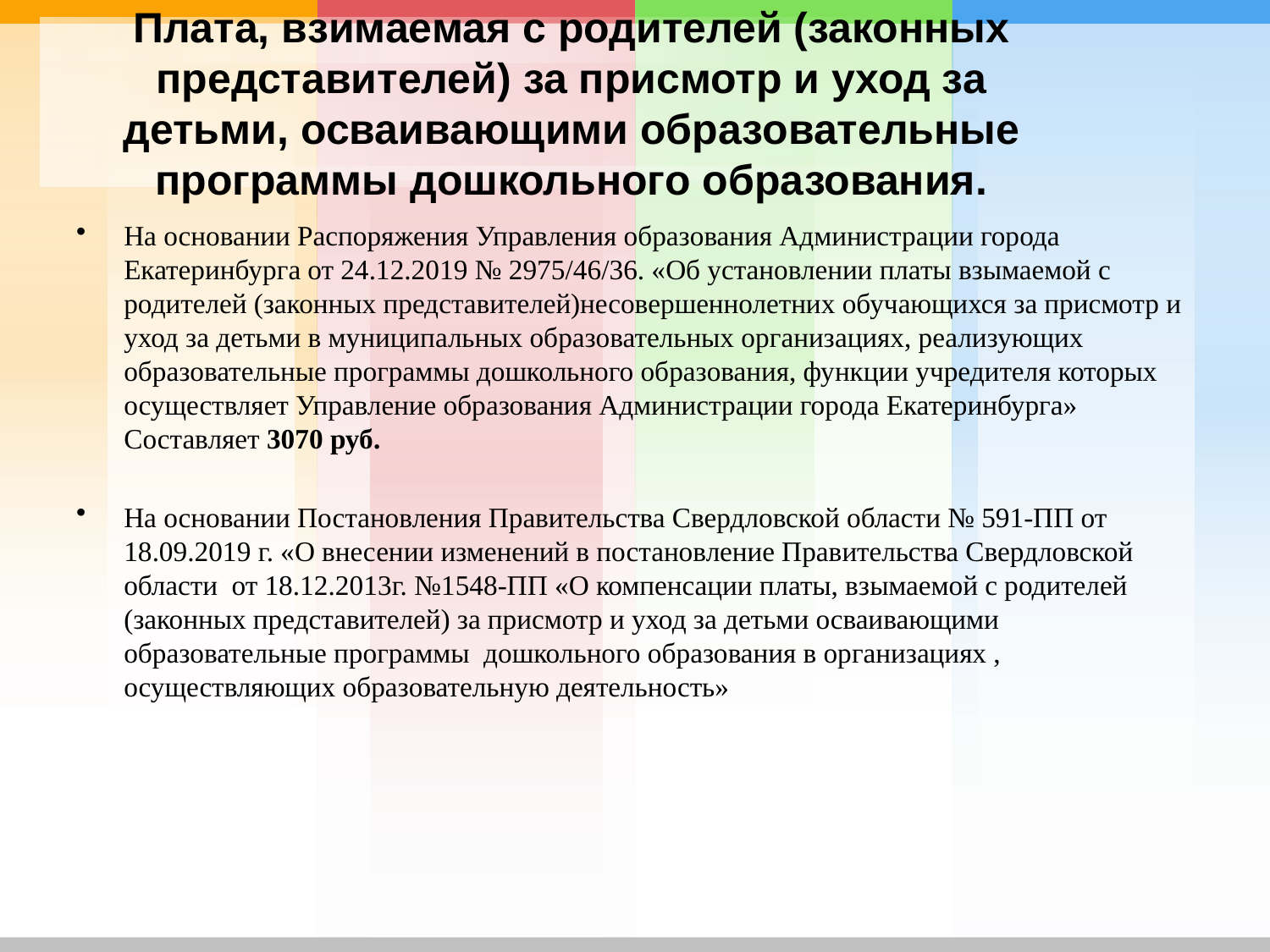

# Плата, взимаемая с родителей (законных представителей) за присмотр и уход за детьми, осваивающими образовательные программы дошкольного образования.
На основании Распоряжения Управления образования Администрации города Екатеринбурга от 24.12.2019 № 2975/46/36. «Об установлении платы взымаемой с родителей (законных представителей)несовершеннолетних обучающихся за присмотр и уход за детьми в муниципальных образовательных организациях, реализующих образовательные программы дошкольного образования, функции учредителя которых осуществляет Управление образования Администрации города Екатеринбурга» Составляет 3070 руб.

На основании Постановления Правительства Свердловской области № 591-ПП от 18.09.2019 г. «О внесении изменений в постановление Правительства Свердловской области  от 18.12.2013г. №1548-ПП «О компенсации платы, взымаемой с родителей (законных представителей) за присмотр и уход за детьми осваивающими образовательные программы  дошкольного образования в организациях , осуществляющих образовательную деятельность»